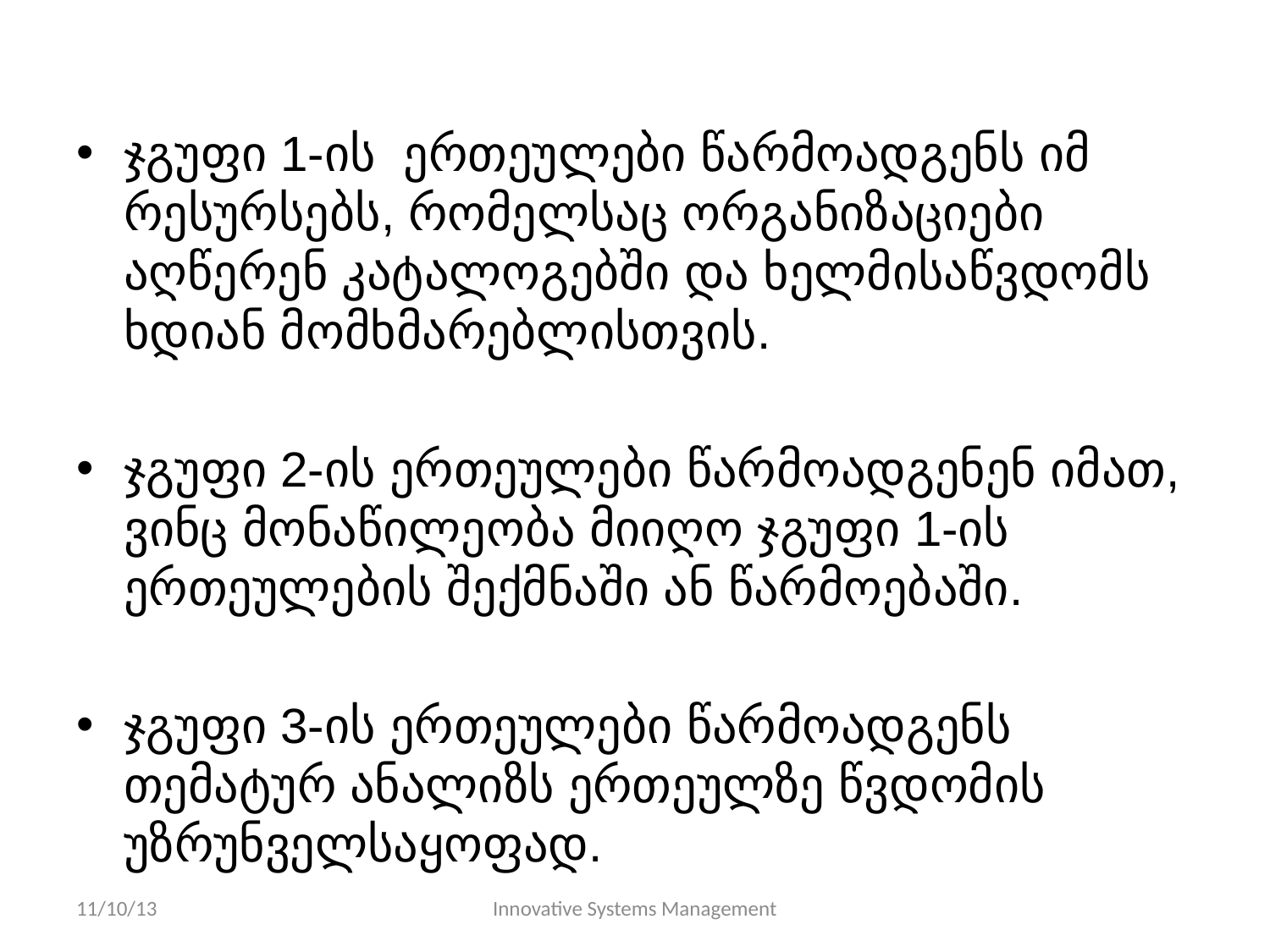

ჯგუფი 1-ის  ერთეულები წარმოადგენს იმ რესურსებს, რომელსაც ორგანიზაციები აღწერენ კატალოგებში და ხელმისაწვდომს ხდიან მომხმარებლისთვის.

ჯგუფი 2-ის ერთეულები წარმოადგენენ იმათ, ვინც მონაწილეობა მიიღო ჯგუფი 1-ის ერთეულების შექმნაში ან წარმოებაში.

ჯგუფი 3-ის ერთეულები წარმოადგენს თემატურ ანალიზს ერთეულზე წვდომის უზრუნველსაყოფად.
11/10/13
Innovative Systems Management